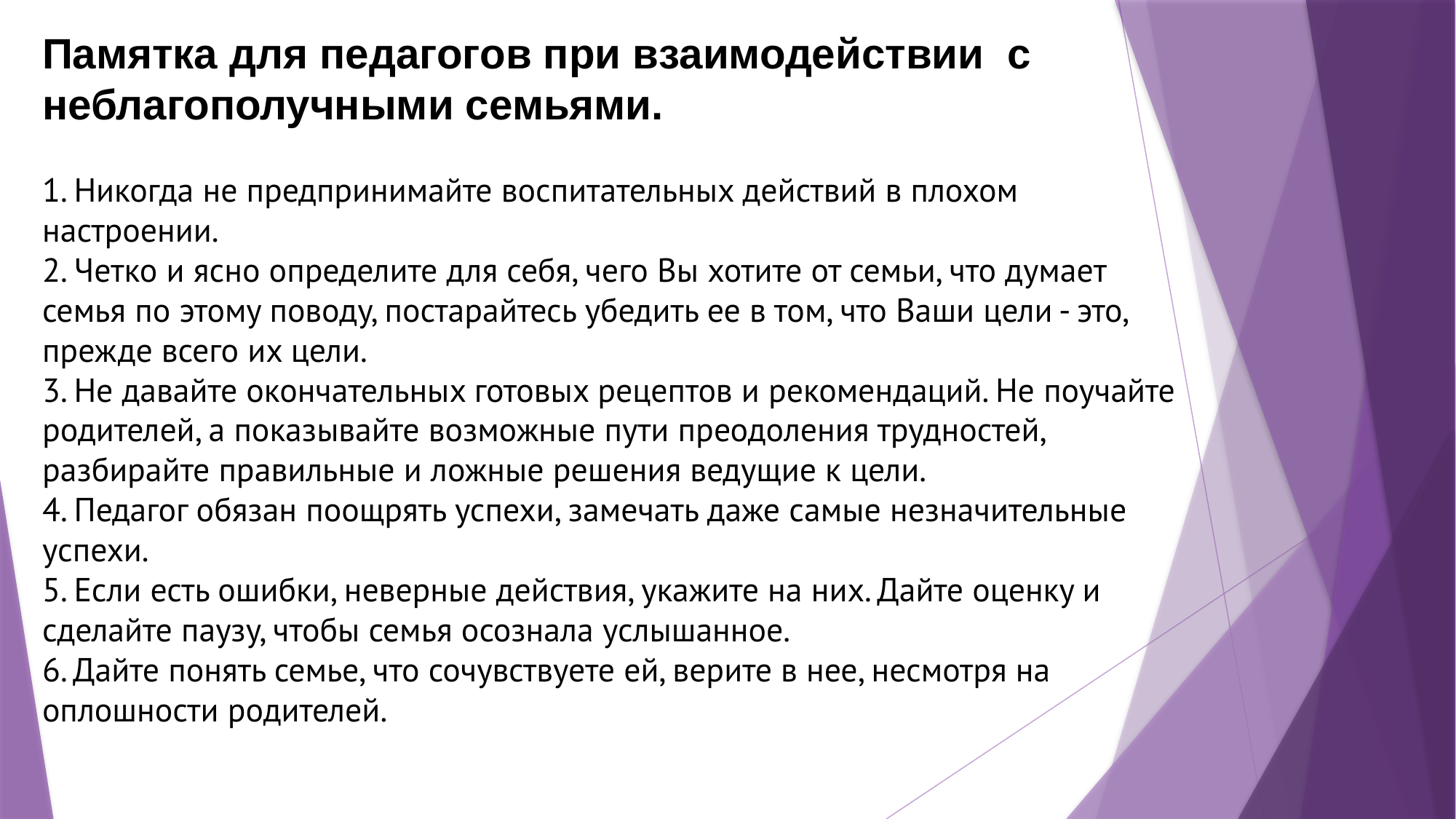

Памятка для педагогов при взаимодействии  с неблагополучными семьями.
1. Никогда не предпринимайте воспитательных действий в плохом настроении.
2. Четко и ясно определите для себя, чего Вы хотите от семьи, что думает семья по этому поводу, постарайтесь убедить ее в том, что Ваши цели - это, прежде всего их цели.
3. Не давайте окончательных готовых рецептов и рекомендаций. Не поучайте родителей, а показывайте возможные пути преодоления трудностей, разбирайте правильные и ложные решения ведущие к цели.
4. Педагог обязан поощрять успехи, замечать даже самые незначительные успехи.
5. Если есть ошибки, неверные действия, укажите на них. Дайте оценку и сделайте паузу, чтобы семья осознала услышанное.
6. Дайте понять семье, что сочувствуете ей, верите в нее, несмотря на оплошности родителей.